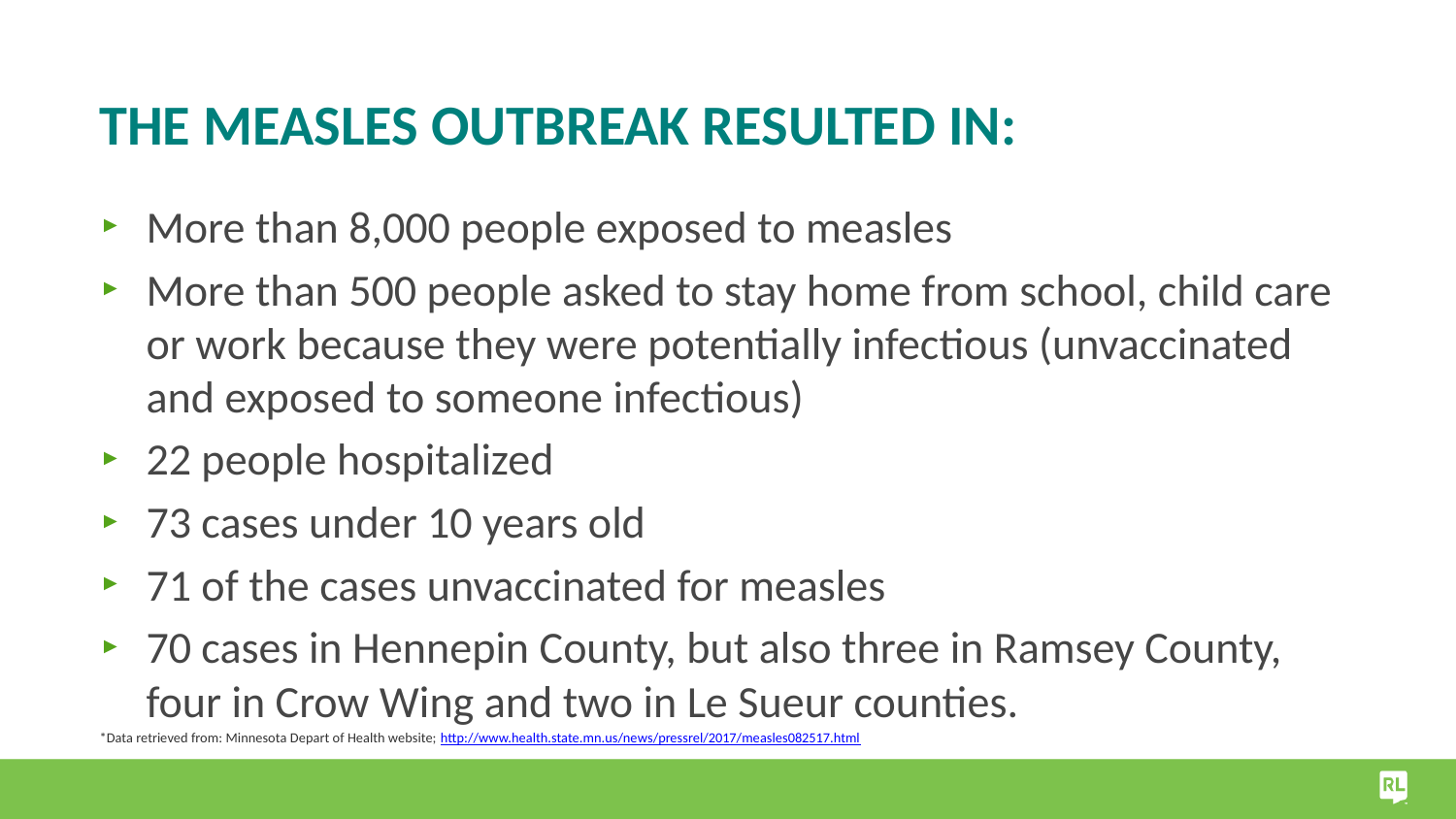

# The measles outbreak resulted in:
More than 8,000 people exposed to measles
More than 500 people asked to stay home from school, child care or work because they were potentially infectious (unvaccinated and exposed to someone infectious)
22 people hospitalized
73 cases under 10 years old
71 of the cases unvaccinated for measles
70 cases in Hennepin County, but also three in Ramsey County, four in Crow Wing and two in Le Sueur counties.
*Data retrieved from: Minnesota Depart of Health website; http://www.health.state.mn.us/news/pressrel/2017/measles082517.html